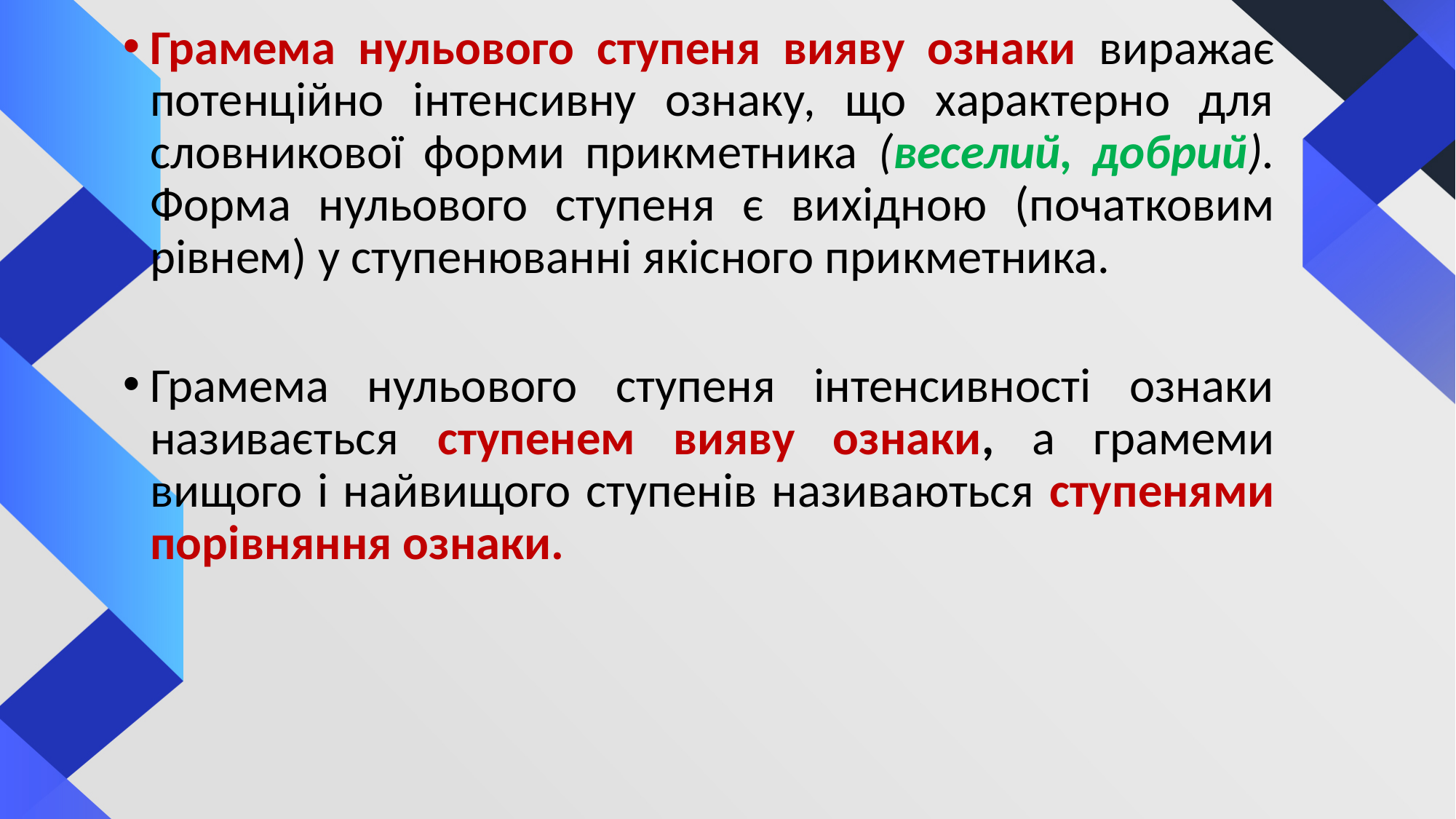

Грамема нульового ступеня вияву ознаки виражає потен­ційно інтенсивну ознаку, що характерно для словникової фор­ми прикметника (веселий, добрий). Форма нульового ступеня є ви­хідною (початковим рівнем) у ступенюванні якісного при­кметника.

Грамема нульового ступеня інтенсивності ознаки називається ступенем вияву ознаки, а грамеми вищого і найвищого ступенів називаються ступенями порівняння ознаки.